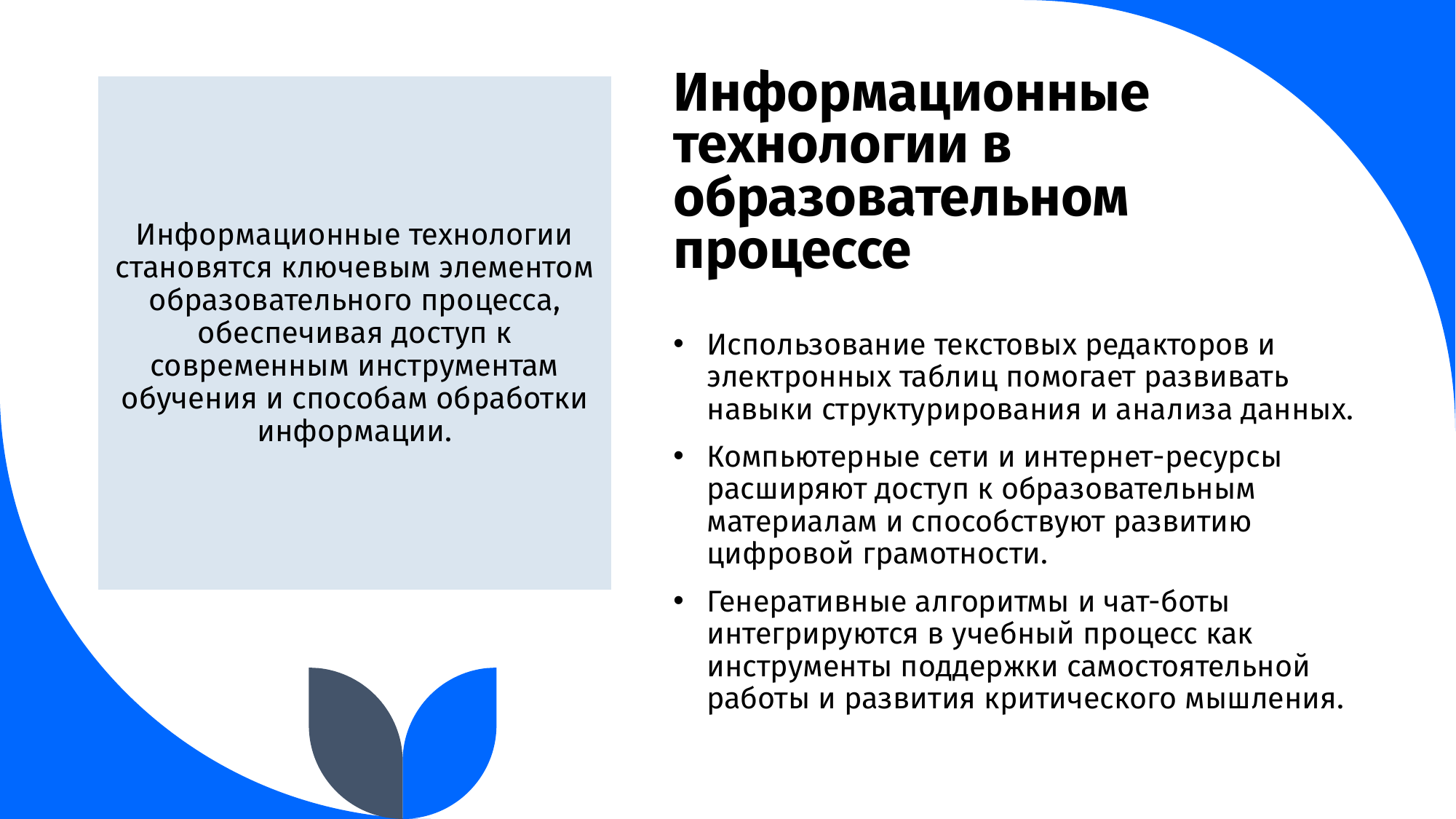

# Информационные технологии в образовательном процессе
Информационные технологии становятся ключевым элементом образовательного процесса, обеспечивая доступ к современным инструментам обучения и способам обработки информации.
Использование текстовых редакторов и электронных таблиц помогает развивать навыки структурирования и анализа данных.
Компьютерные сети и интернет-ресурсы расширяют доступ к образовательным материалам и способствуют развитию цифровой грамотности.
Генеративные алгоритмы и чат-боты интегрируются в учебный процесс как инструменты поддержки самостоятельной работы и развития критического мышления.